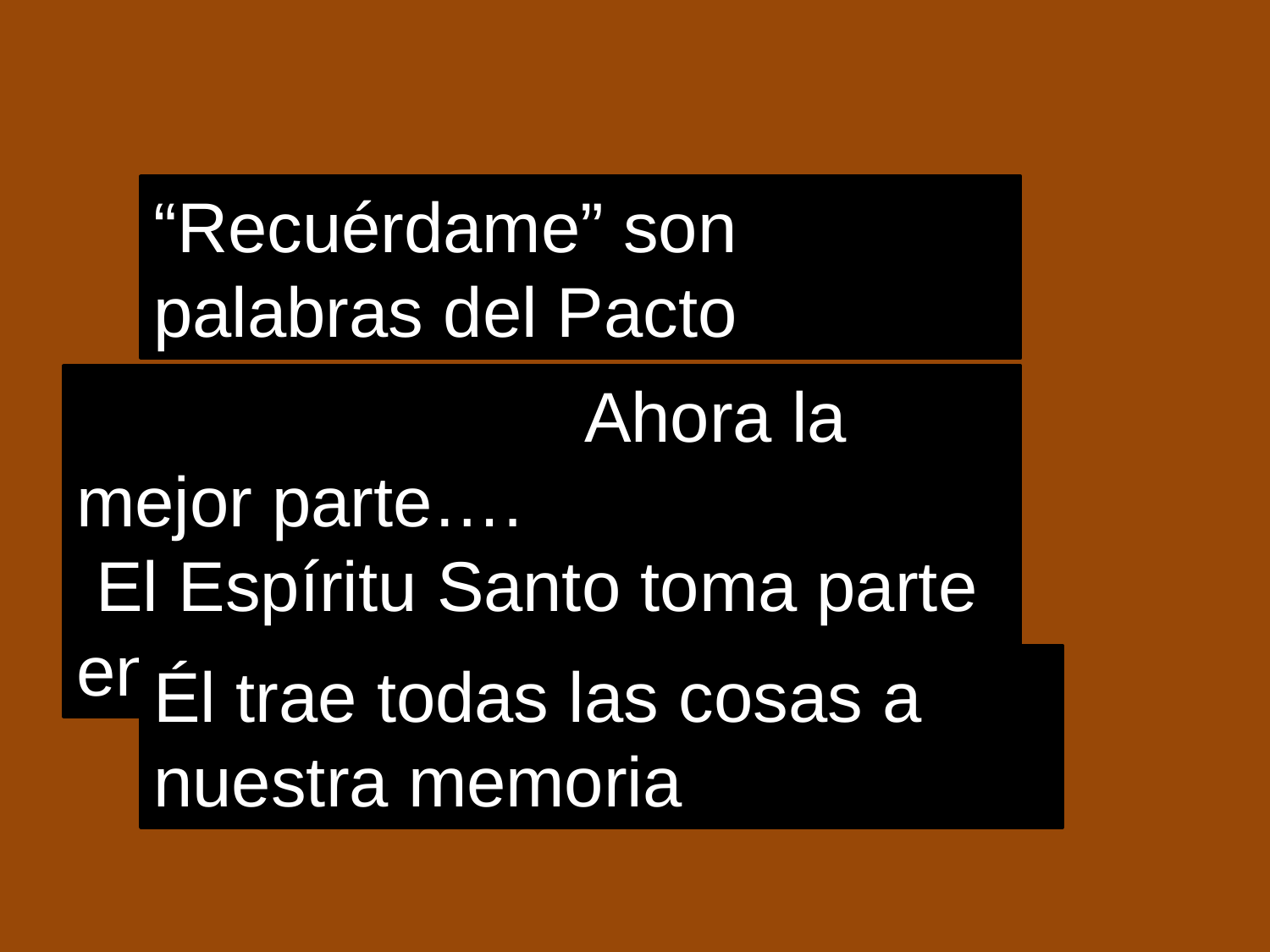

“Recuérdame” son palabras del Pacto
 				Ahora la mejor parte….
 El Espíritu Santo toma parte en el Pacto
Él trae todas las cosas a nuestra memoria